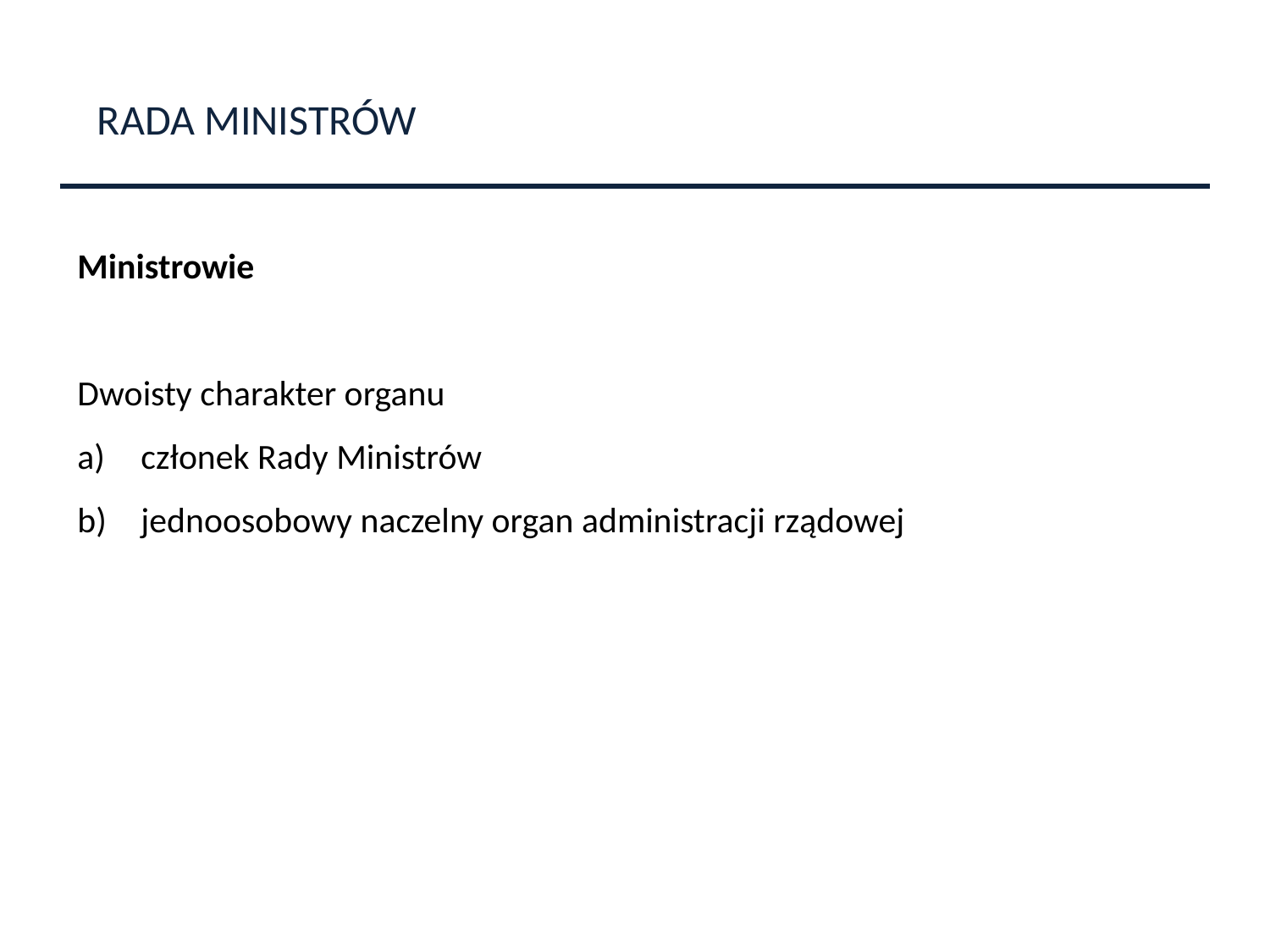

RADA MINISTRÓW
Ministrowie

Dwoisty charakter organu
członek Rady Ministrów
jednoosobowy naczelny organ administracji rządowej